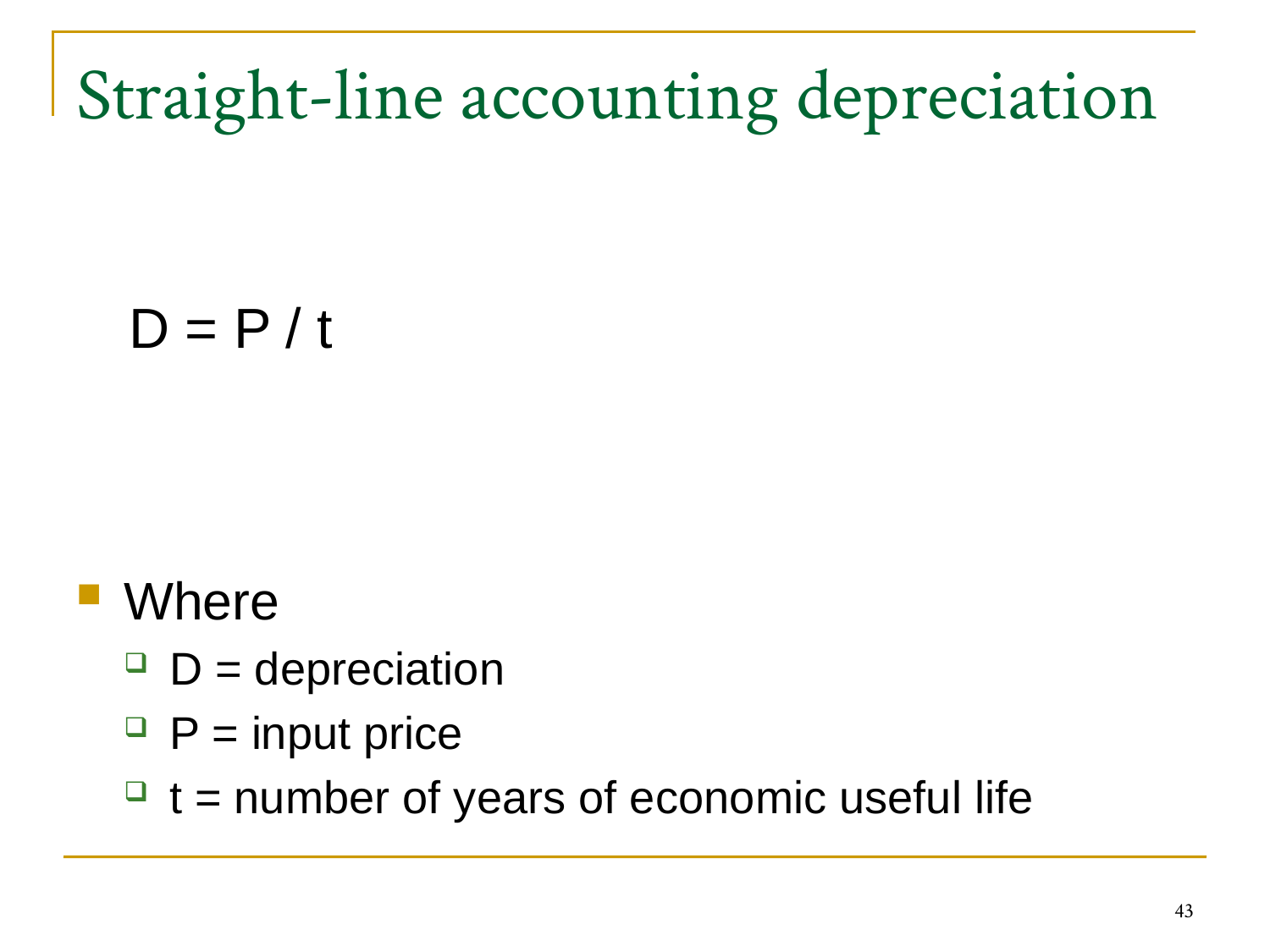

# Straight-line accounting depreciation
D = P / t

Where
D = depreciation
P = input price
t = number of years of economic useful life
43